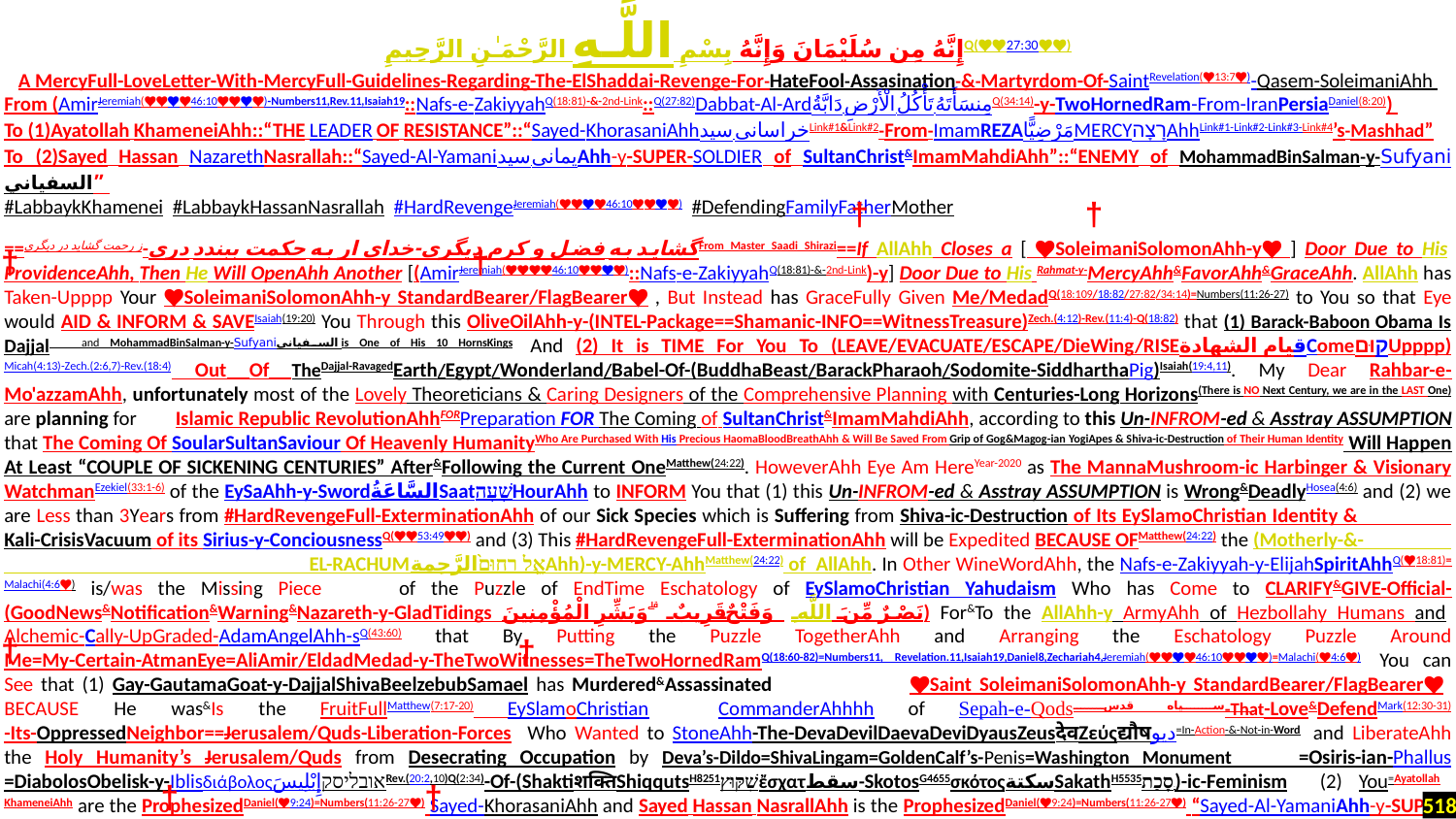

إِنَّهُ مِن سُلَيْمَانَ وَإِنَّهُ بِسْمِ اللَّـهِ الرَّحْمَـٰنِ الرَّحِيمِQ(♥♥27:30♥♥)
A MercyFull-LoveLetter-With-MercyFull-Guidelines-Regarding-The-ElShaddai-Revenge-For-HateFool-Assasination-&-Martyrdom-Of-SaintRevelation(♥13:7♥)-Qasem-SoleimaniAhh
From (AmirJeremiah(♥♥♥♥46:10♥♥♥♥)-Numbers11,Rev.11,Isaiah19::Nafs-e-ZakiyyahQ(18:81)-&-2nd-Link::Q(27:82)Dabbat-Al-Ardدَابَّةُ الْأَرْضِ تَأْكُلُ مِنسَأَتَهُQ(34:14)-y-TwoHornedRam-From-IranPersiaDaniel(8:20))
To (1)Ayatollah KhameneiAhh::“THE LEADER OF RESISTANCE”::“Sayed-KhorasaniAhhسید خراسانیLink#1&Link#2-From-ImamREZAمَرْضِيًّاMERCYרָצָהAhhLink#1-Link#2-Link#3-Link#4’s-Mashhad”
To (2)Sayed Hassan NazarethNasrallah::“Sayed-Al-Yamaniسید یمانیAhh-y-SUPER-SOLDIER of SultanChrist&ImamMahdiAhh”::“ENEMY of MohammadBinSalman-y-Sufyaniالسفياني”
#LabbaykKhamenei  #LabbaykHassanNasrallah  #HardRevengeJeremiah(♥♥♥♥46:10♥♥♥♥)  #DefendingFamilyFatherMother

==ز رحمت گشاید در دیگری-گشاید به فضل و کرم دیگری-خدای ار به حکمت ببندد دریFrom Master Saadi Shirazi==If AllAhh Closes a [ ♥SoleimaniSolomonAhh-y♥ ] Door Due to His ProvidenceAhh, Then He Will OpenAhh Another [(AmirJeremiah(♥♥♥♥46:10♥♥♥♥)::Nafs-e-ZakiyyahQ(18:81)-&-2nd-Link)-y] Door Due to His Rahmat-y-MercyAhh&FavorAhh&GraceAhh. AllAhh has Taken-Upppp Your ♥SoleimaniSolomonAhh-y StandardBearer/FlagBearer♥ , But Instead has GraceFully Given Me/MedadQ(18:109/18:82/27:82/34:14)=Numbers(11:26-27) to You so that Eye would AID & INFORM & SAVEIsaiah(19:20) You Through this OliveOilAhh-y-(INTEL-Package==Shamanic-INFO==WitnessTreasure)Zech.(4:12)-Rev.(11:4)-Q(18:82) that (1) Barack-Baboon Obama Is Dajjal   and MohammadBinSalman-y-Sufyaniالسفياني is One of His 10 HornsKings. And (2) It is TIME For You To (LEAVE/EVACUATE/ESCAPE/DieWing/RISEقیام الشهادةComeקוּםUpppp)Micah(4:13)-Zech.(2:6,7)-Rev.(18:4) Out Of TheDajjal-RavagedEarth/Egypt/Wonderland/Babel-Of-(BuddhaBeast/BarackPharaoh/Sodomite-SiddharthaPig)Isaiah(19:4,11). My Dear Rahbar-e-Mo'azzamAhh, unfortunately most of the Lovely Theoreticians & Caring Designers of the Comprehensive Planning with Centuries-Long Horizons(There is NO Next Century, we are in the LAST One) are planning for        Islamic Republic RevolutionAhhFORPreparation FOR The Coming of SultanChrist&ImamMahdiAhh, according to this Un-INFROM-ed & Asstray ASSUMPTION that The Coming Of SoularSultanSaviour Of Heavenly HumanityWho Are Purchased With His Precious HaomaBloodBreathAhh & Will Be Saved From Grip of Gog&Magog-ian YogiApes & Shiva-ic-Destruction of Their Human Identity Will Happen At Least “COUPLE OF SICKENING CENTURIES” After&Following the Current OneMatthew(24:22). HoweverAhh Eye Am HereYear-2020 as The MannaMushroom-ic Harbinger & Visionary WatchmanEzekiel(33:1-6) of the EySaAhh-y-SwordالسَّاعَةُSaatשָׁעָהHourAhh to INFORM You that (1) this Un-INFROM-ed & Asstray ASSUMPTION is Wrong&DeadlyHosea(4:6) and (2) we are Less than 3Years from #HardRevengeFull-ExterminationAhh of our Sick Species which is Suffering from Shiva-ic-Destruction of Its EySlamoChristian Identity &                  Kali-CrisisVacuum of its Sirius-y-ConciousnessQ(♥♥53:49♥♥) and (3) This #HardRevengeFull-ExterminationAhh will be Expedited BECAUSE OFMatthew(24:22) the (Motherly-&-                                                                                EL-RACHUMאֵ֤ל רַחוּם֙الرَّحِمةAhh)-y-MERCY-AhhMatthew(24:22) of  AllAhh. In Other WineWordAhh, the Nafs-e-Zakiyyah-y-ElijahSpiritAhhQ(♥18:81)=Malachi(4:6♥) is/was the Missing Piece     of the Puzzle of EndTime Eschatology of EySlamoChristian Yahudaism Who has Come to CLARIFY&GIVE-Official-(GoodNews&Notification&Warning&Nazareth-y-GladTidings نَصْرٌ مِّنَ اللَّهِ وَفَتْحٌ قَرِيبٌ ۗ وَبَشِّرِ الْمُؤْمِنِينَ) For&To the AllAhh-y ArmyAhh of Hezbollahy Humans and Alchemic-Cally-UpGraded-AdamAngelAhh-sQ(43:60) that By Putting the Puzzle TogetherAhh and Arranging the Eschatology Puzzle Around Me=My-Certain-AtmanEye=AliAmir/EldadMedad-y-TheTwoWitnesses=TheTwoHornedRamQ(18:60-82)=Numbers11, Revelation.11,Isaiah19,Daniel8,Zechariah4,Jeremiah(♥♥♥♥46:10♥♥♥♥)=Malachi(♥4:6♥). You can See that (1) Gay-GautamaGoat-y-DajjalShivaBeelzebubSamael has Murdered&Assassinated                  ♥Saint SoleimaniSolomonAhh-y StandardBearer/FlagBearer♥  BECAUSE He was&Is the FruitFullMatthew(7:17-20) EySlamoChristian  CommanderAhhhh of Sepah-e-Qodsسپاه قدس-That-Love&DefendMark(12:30-31)-Its-OppressedNeighbor==Jerusalem/Quds-Liberation-Forces  Who Wanted to StoneAhh-The-DevaDevilDaevaDeviDyausZeusदेवZεύςद्यौषدیو=In-Action-&-Not-in-Word. and LiberateAhh the Holy Humanity’s Jerusalem/Quds from Desecrating Occupation by Deva’s-Dildo=ShivaLingam=GoldenCalf’s-Penis=Washington Monument     =Osiris-ian-Phallus=DiabolosObelisk-y-IblisδιάβολοςإِبْلِيسَאובליסקRev.(20:2,10)Q(2:34)-Of-(Shaktiशक्तिShiqqutsH8251שִׁקּוּץἔσχατسقط-SkotosG4655σκότοςسكتةSakathH5535סָכַת-)-ic-Feminism  (2) You=Ayatollah KhameneiAhh are the ProphesizedDaniel(♥9:24)=Numbers(11:26-27♥) Sayed-KhorasaniAhh and Sayed Hassan NasrallAhh is the ProphesizedDaniel(♥9:24)=Numbers(11:26-27♥) “Sayed-Al-YamaniAhh-y-SUPER-SOLDIER of SultanChrist&ImamMahdiAhh” (3) By Putting the Puzzle Together around Me=Fixed-AtmanEye-To-ChristPoleSTARJeremiah(♥♥♥♥46:10♥♥♥♥) we can Clearly Deduce that ♥Saint SoleimaniSolomonAhh♥  is the Shahidشَهِيدשָׂהֵד-Al-Qudsכוח קודס-הַקּוֹדֶשׁAhh-y-MegaMartyr-Of-Liberation-Of-Jerusalem and Thus It is TimeAhh to

†
†
†
†
†
†
†
†
518